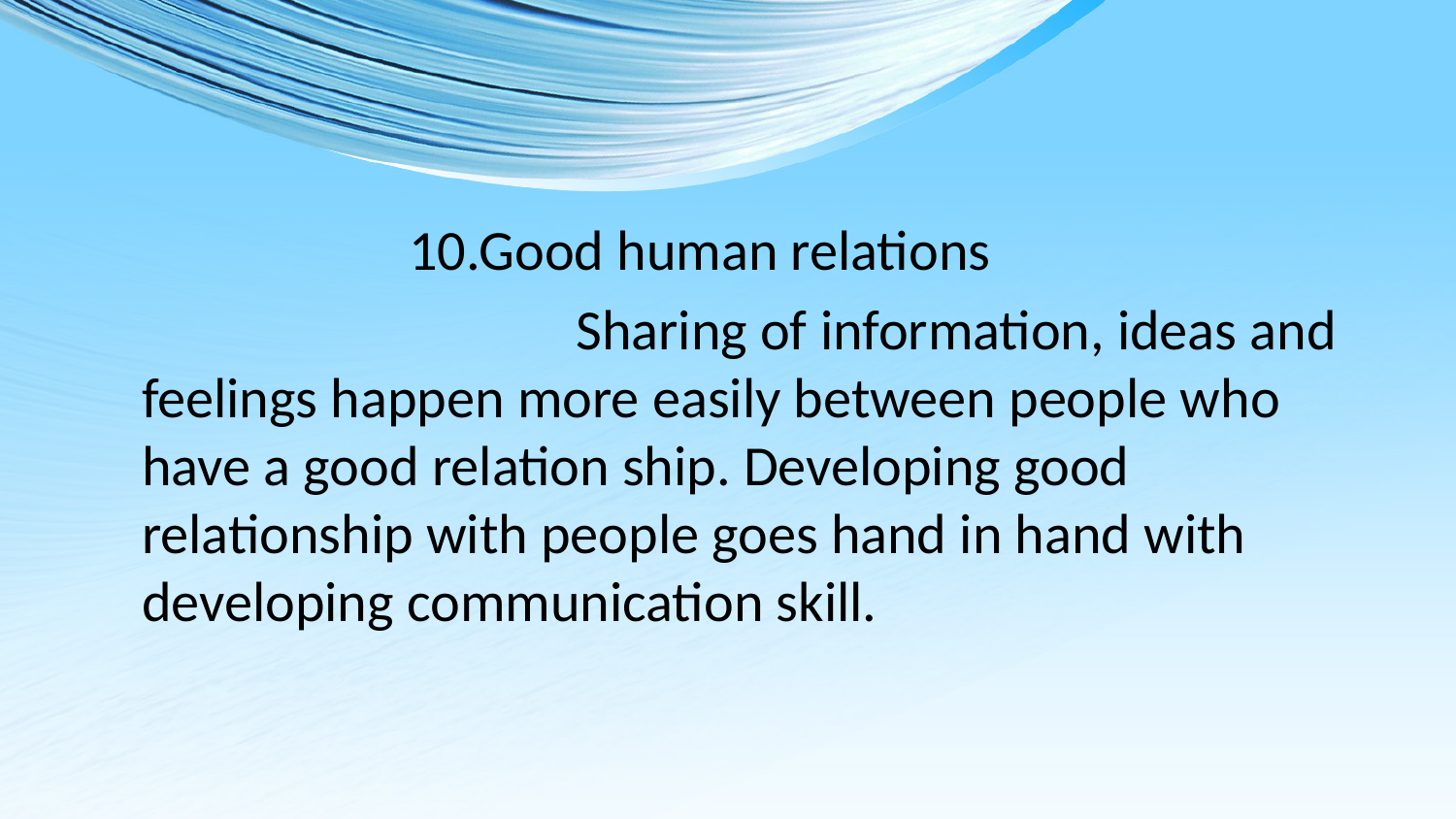

10.Good human relations
                                      Sharing of information, ideas and feelings happen more easily between people who have a good relation ship. Developing good relationship with people goes hand in hand with developing communication skill.